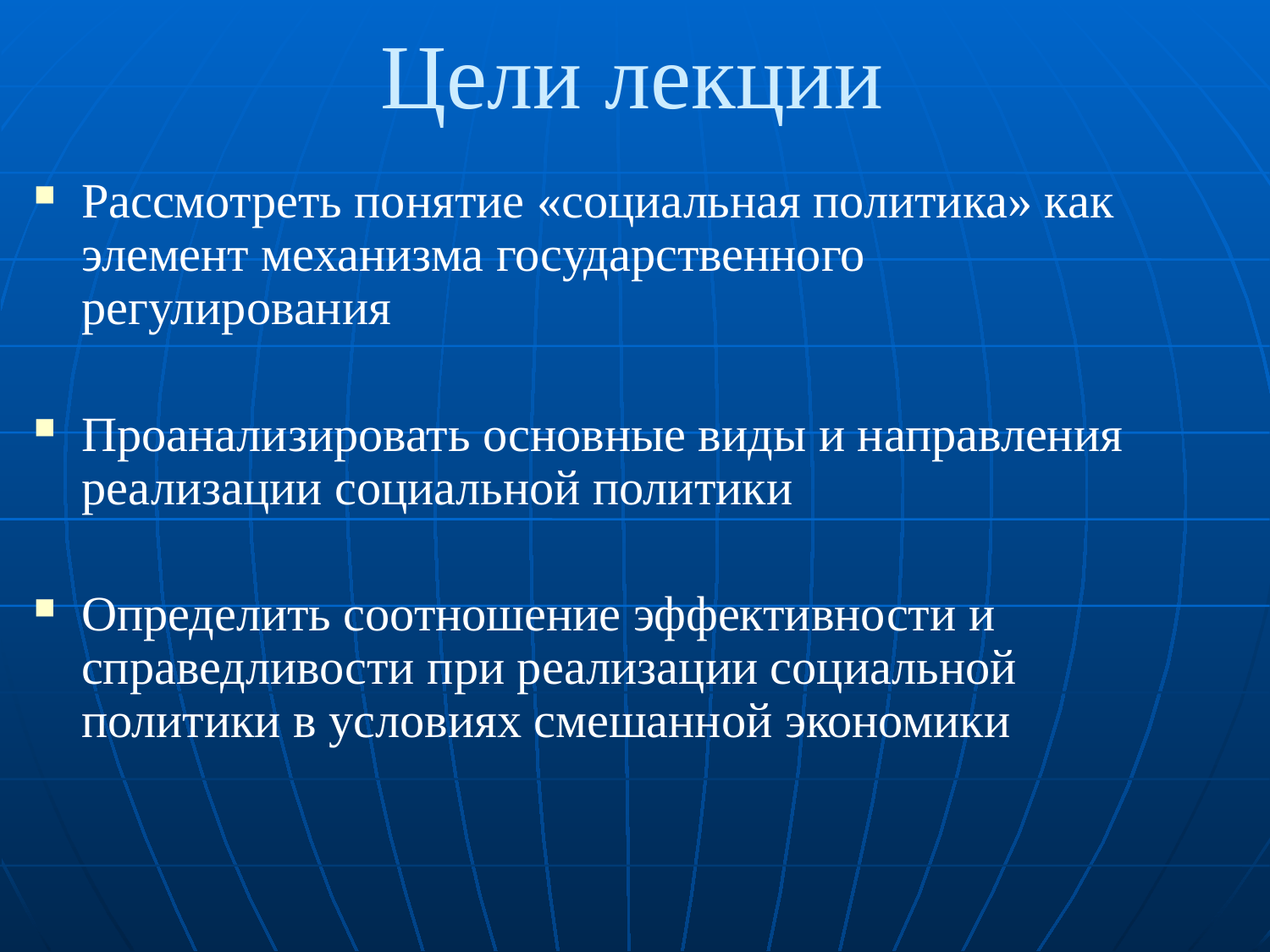

# Цели лекции
Рассмотреть понятие «социальная политика» как элемент механизма государственного регулирования

Проанализировать основные виды и направления реализации социальной политики

Определить соотношение эффективности и справедливости при реализации социальной политики в условиях смешанной экономики